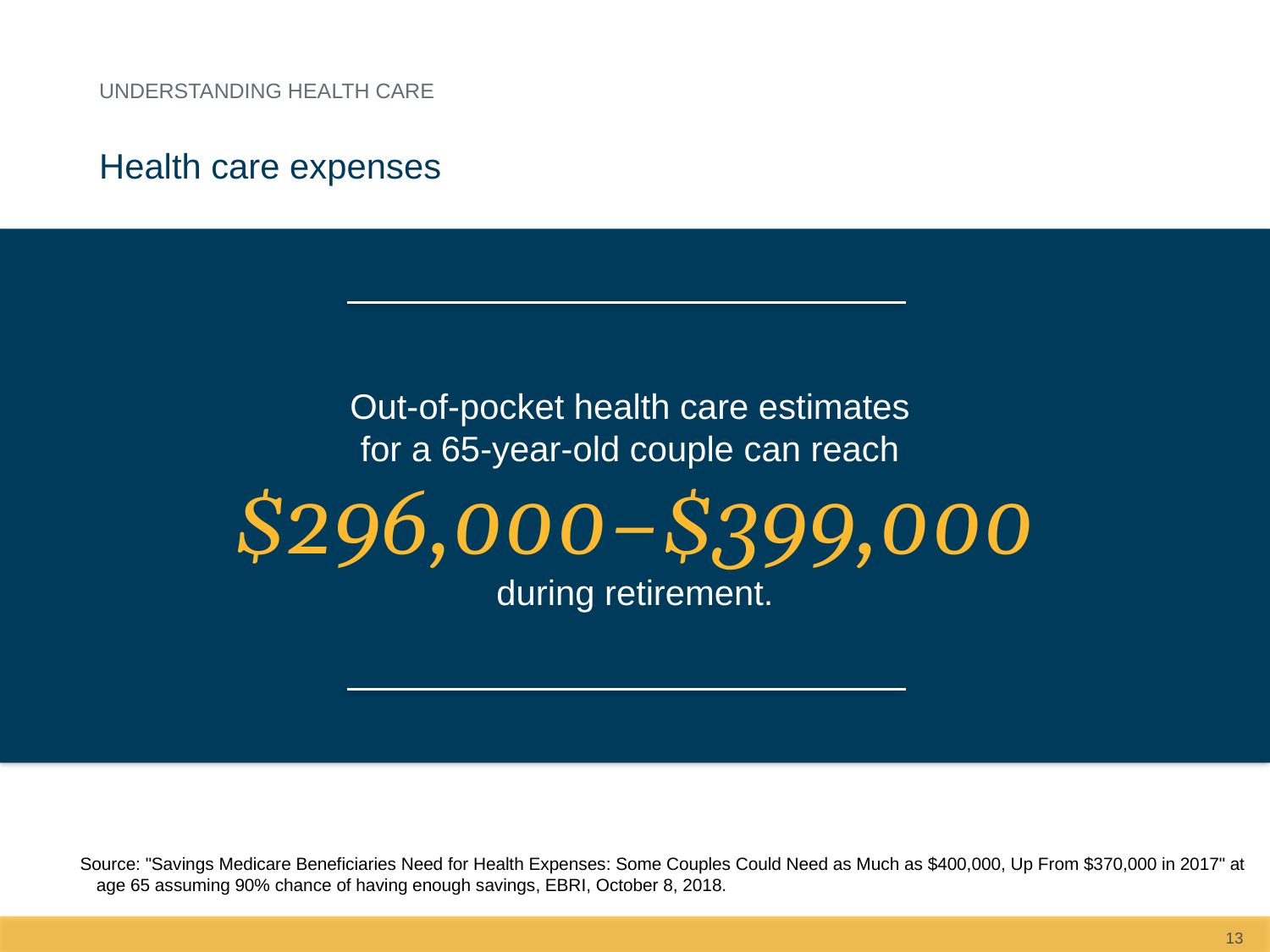

Understanding health care
Health care expenses

Out-of-pocket health care estimates
for a 65-year-old couple can reach
$296,000−$399,000
during retirement.
Source: "Savings Medicare Beneficiaries Need for Health Expenses: Some Couples Could Need as Much as $400,000, Up From $370,000 in 2017" at age 65 assuming 90% chance of having enough savings, EBRI, October 8, 2018.